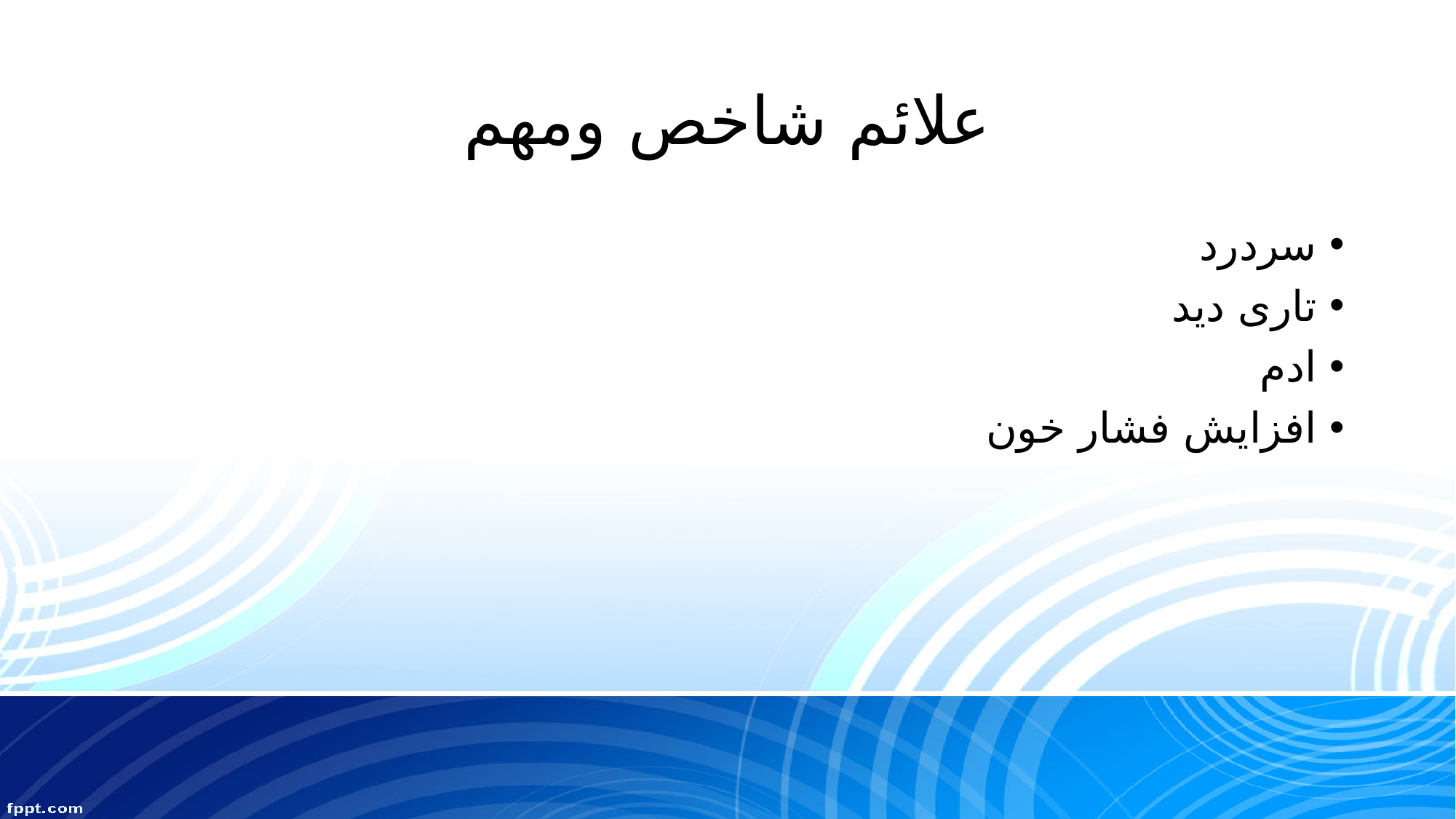

# علائم شاخص ومهم
سردرد
تاری دید
ادم
افزایش فشار خون